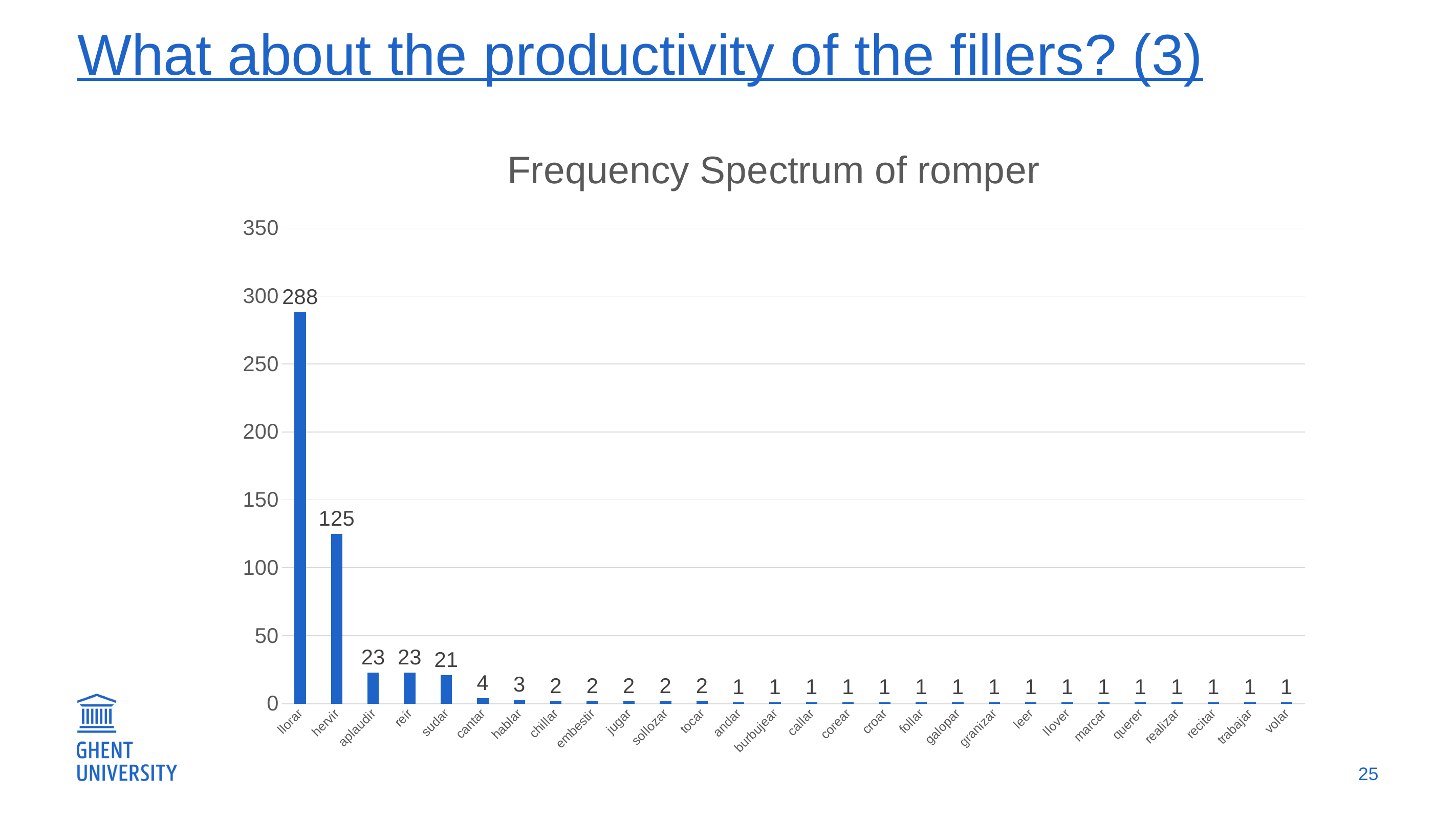

# What about the productivity of the fillers? (3)

### Chart: Frequency Spectrum of romper

| Category |  |
|---|---|
| llorar | 288.0 |
| hervir | 125.0 |
| aplaudir | 23.0 |
| reír | 23.0 |
| sudar | 21.0 |
| cantar | 4.0 |
| hablar | 3.0 |
| chillar | 2.0 |
| embestir | 2.0 |
| jugar | 2.0 |
| sollozar | 2.0 |
| tocar | 2.0 |
| andar | 1.0 |
| burbujear | 1.0 |
| callar | 1.0 |
| corear | 1.0 |
| croar | 1.0 |
| follar | 1.0 |
| galopar | 1.0 |
| granizar | 1.0 |
| leer | 1.0 |
| llover | 1.0 |
| marcar | 1.0 |
| querer | 1.0 |
| realizar | 1.0 |
| recitar | 1.0 |
| trabajar | 1.0 |
| volar | 1.0 |
25